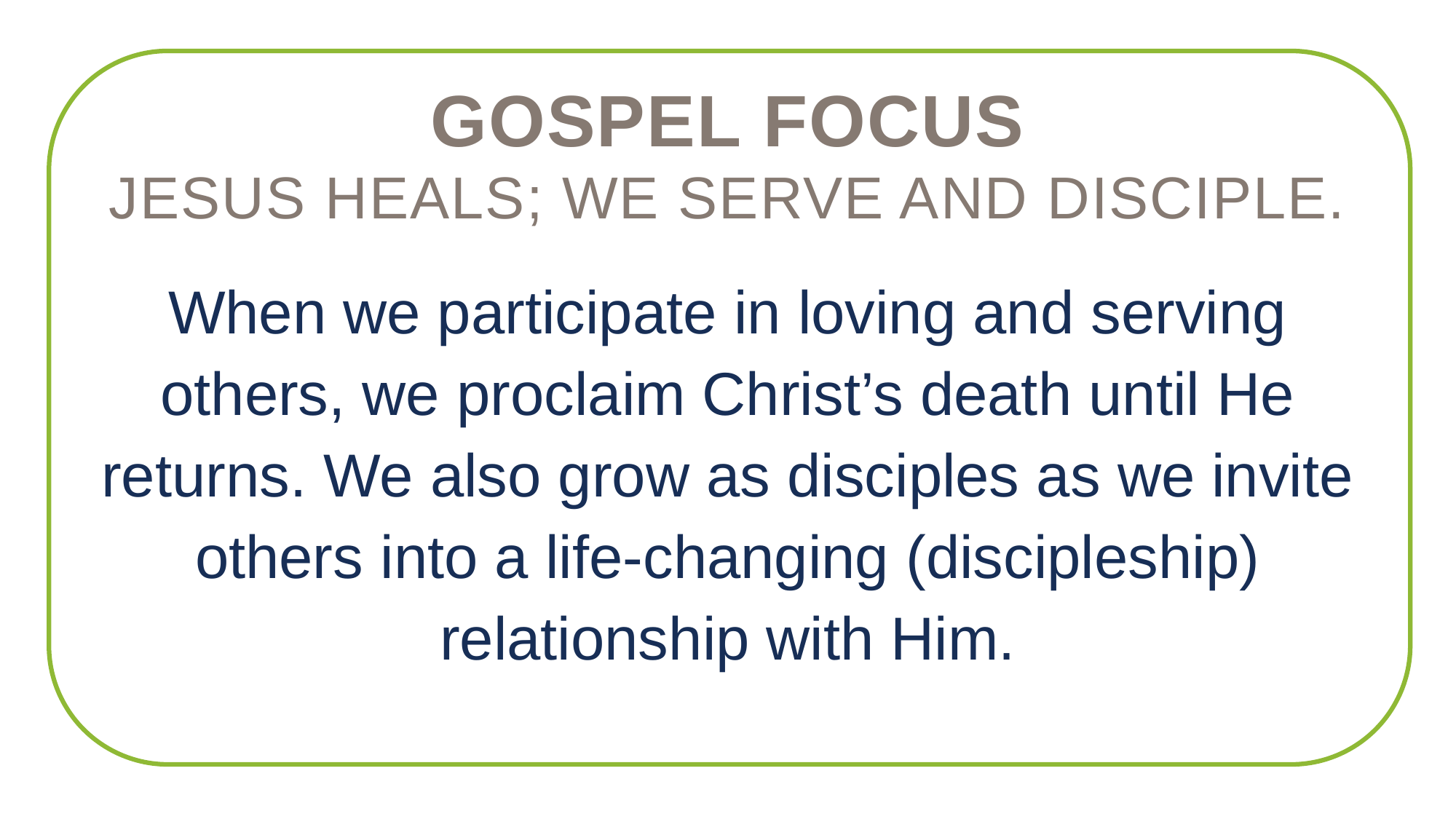

GOSPEL FOCUS
Jesus heals; we serve and disciple.
When we participate in loving and serving others, we proclaim Christ’s death until He returns. We also grow as disciples as we invite others into a life-changing (discipleship) relationship with Him.